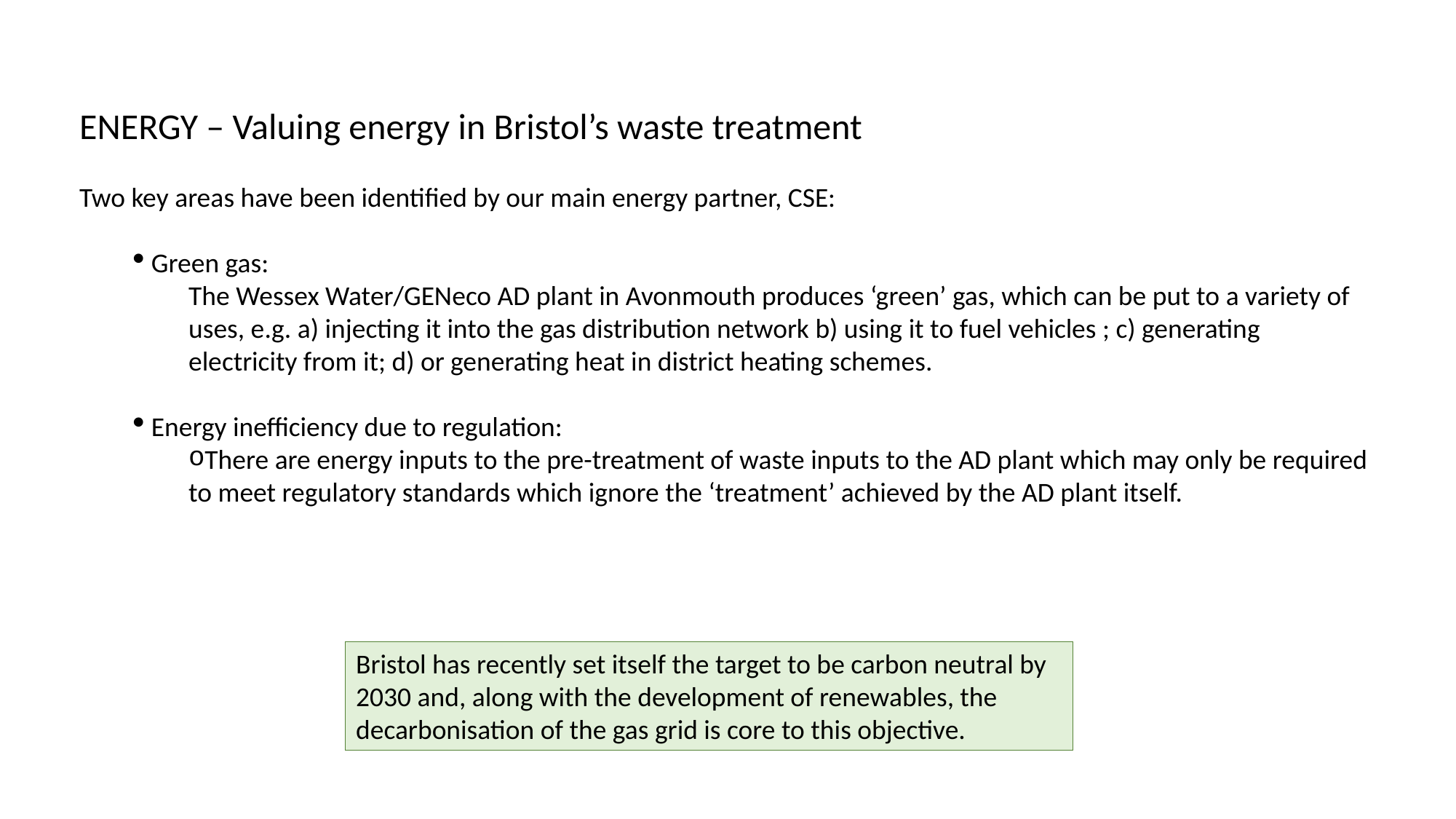

ENERGY – Valuing energy in Bristol’s waste treatment

Two key areas have been identified by our main energy partner, CSE:

 Green gas:
The Wessex Water/GENeco AD plant in Avonmouth produces ‘green’ gas, which can be put to a variety of uses, e.g. a) injecting it into the gas distribution network b) using it to fuel vehicles ; c) generating electricity from it; d) or generating heat in district heating schemes.

 Energy inefficiency due to regulation:
There are energy inputs to the pre-treatment of waste inputs to the AD plant which may only be required to meet regulatory standards which ignore the ‘treatment’ achieved by the AD plant itself.

Bristol has recently set itself the target to be carbon neutral by 2030 and, along with the development of renewables, the decarbonisation of the gas grid is core to this objective.